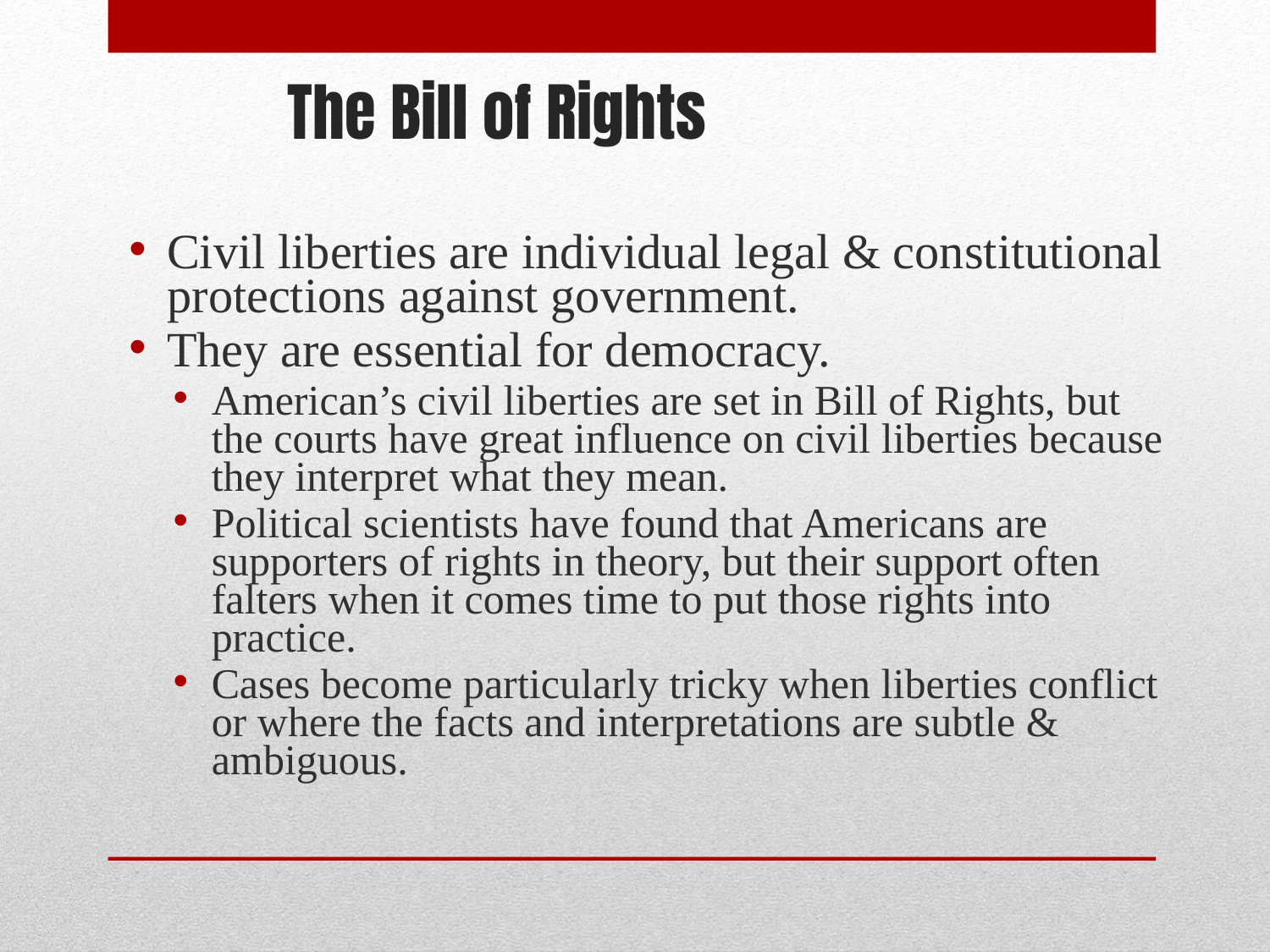

The Bill of Rights
Civil liberties are individual legal & constitutional protections against government.
They are essential for democracy.
American’s civil liberties are set in Bill of Rights, but the courts have great influence on civil liberties because they interpret what they mean.
Political scientists have found that Americans are supporters of rights in theory, but their support often falters when it comes time to put those rights into practice.
Cases become particularly tricky when liberties conflict or where the facts and interpretations are subtle & ambiguous.